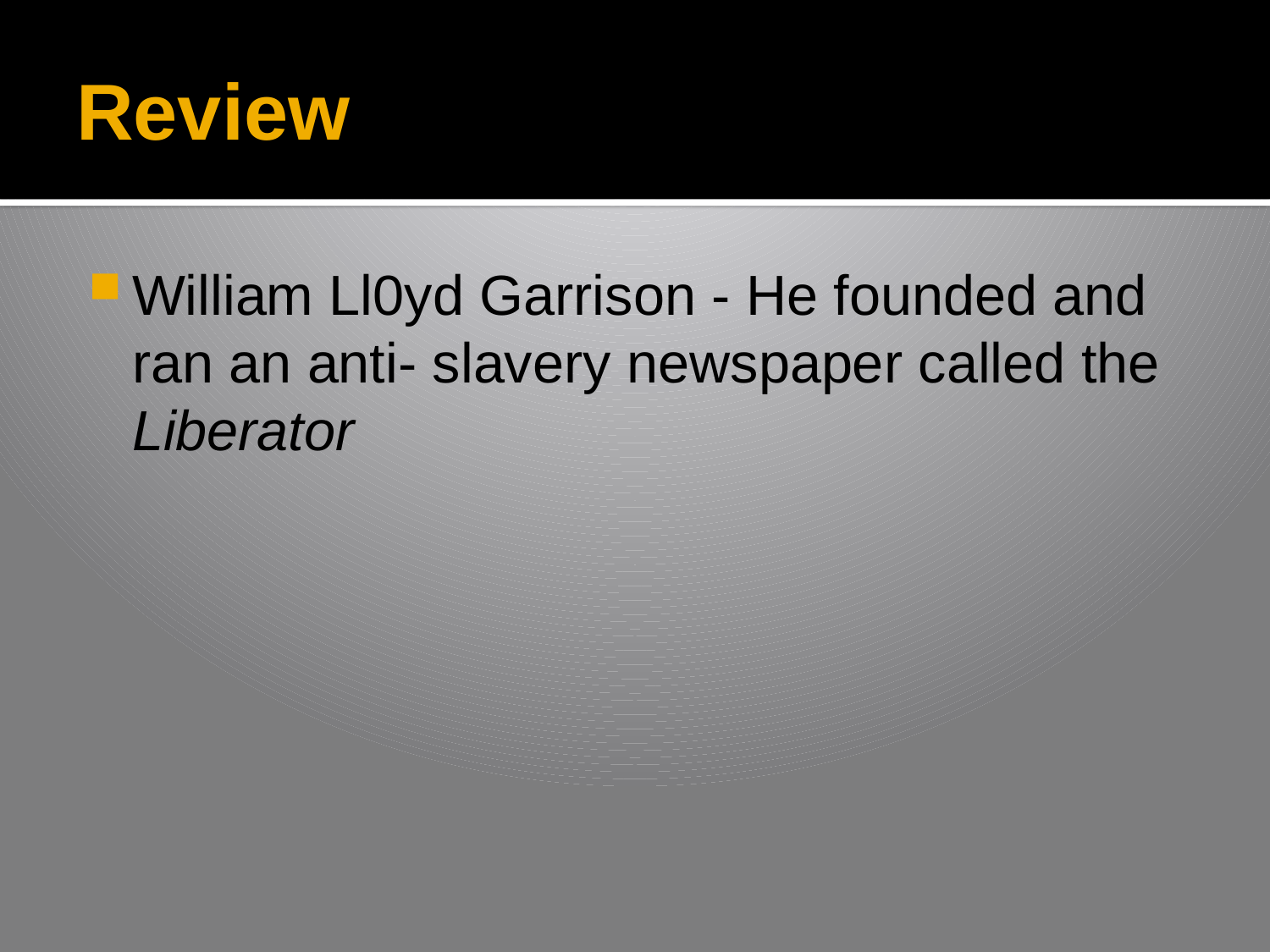

# Review
William Ll0yd Garrison - He founded and ran an anti- slavery newspaper called the Liberator